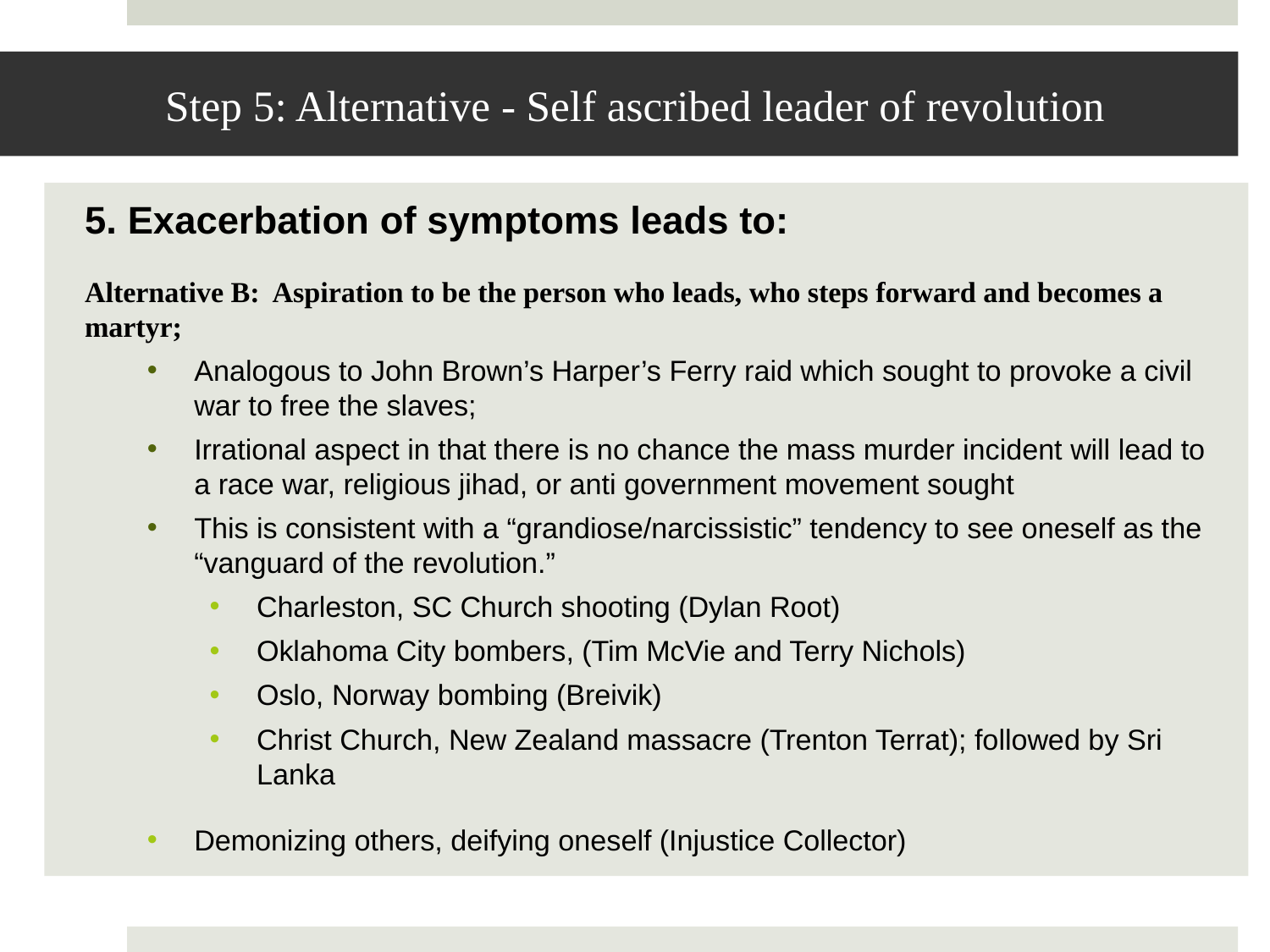

# Step 5: Alternative - Self ascribed leader of revolution
5. Exacerbation of symptoms leads to:
Alternative B:  Aspiration to be the person who leads, who steps forward and becomes a martyr;
Analogous to John Brown’s Harper’s Ferry raid which sought to provoke a civil war to free the slaves;
Irrational aspect in that there is no chance the mass murder incident will lead to a race war, religious jihad, or anti government movement sought
This is consistent with a “grandiose/narcissistic” tendency to see oneself as the “vanguard of the revolution.”
Charleston, SC Church shooting (Dylan Root)
Oklahoma City bombers, (Tim McVie and Terry Nichols)
Oslo, Norway bombing (Breivik)
Christ Church, New Zealand massacre (Trenton Terrat); followed by Sri Lanka
Demonizing others, deifying oneself (Injustice Collector)